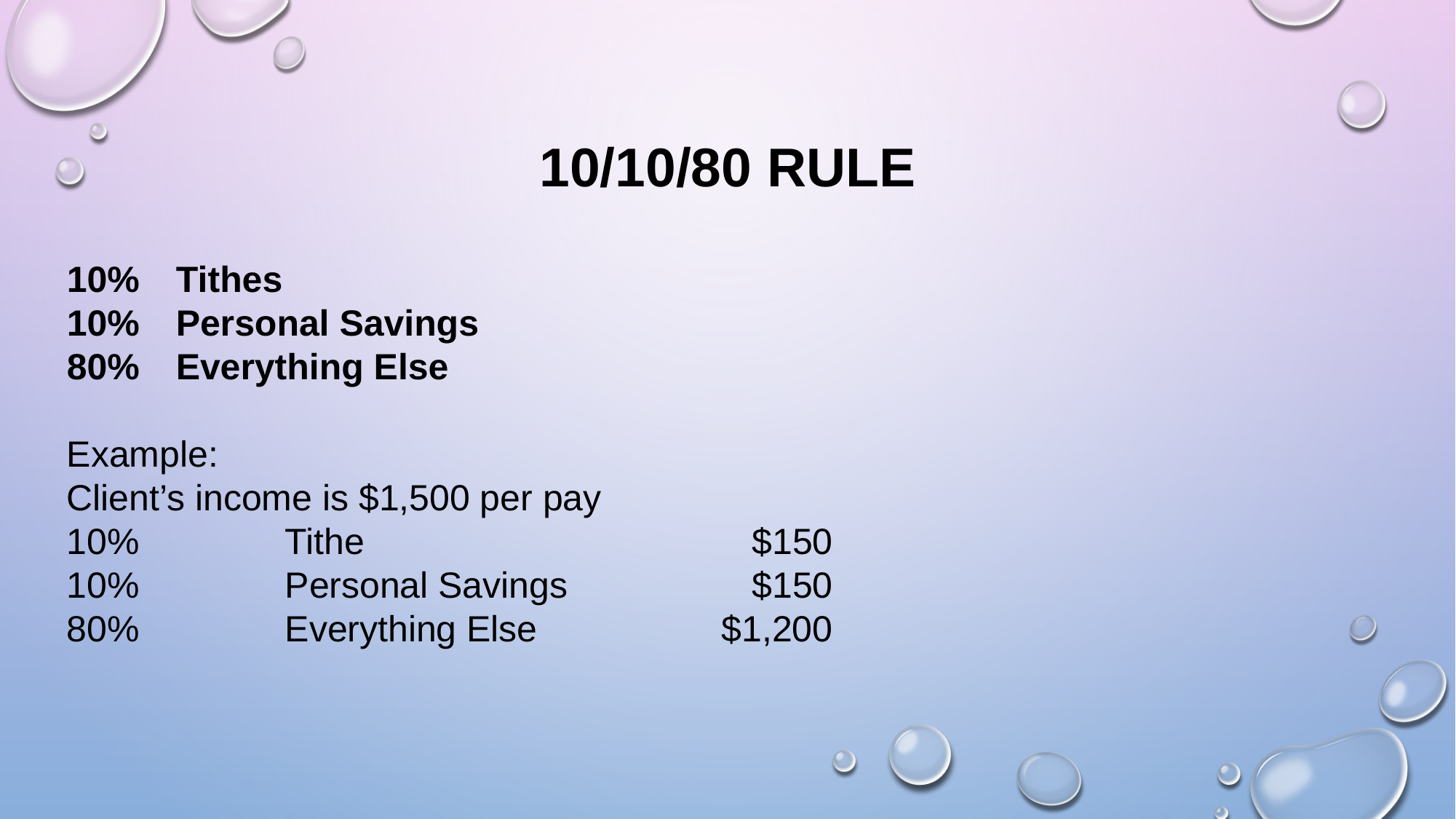

# 10/10/80 rule
10% 	Tithes
10% 	Personal Savings
80%  	Everything Else

Example:
Client’s income is $1,500 per pay
10% 		Tithe				   $150
10%		Personal Savings	    	   $150
80%		Everything Else		$1,200